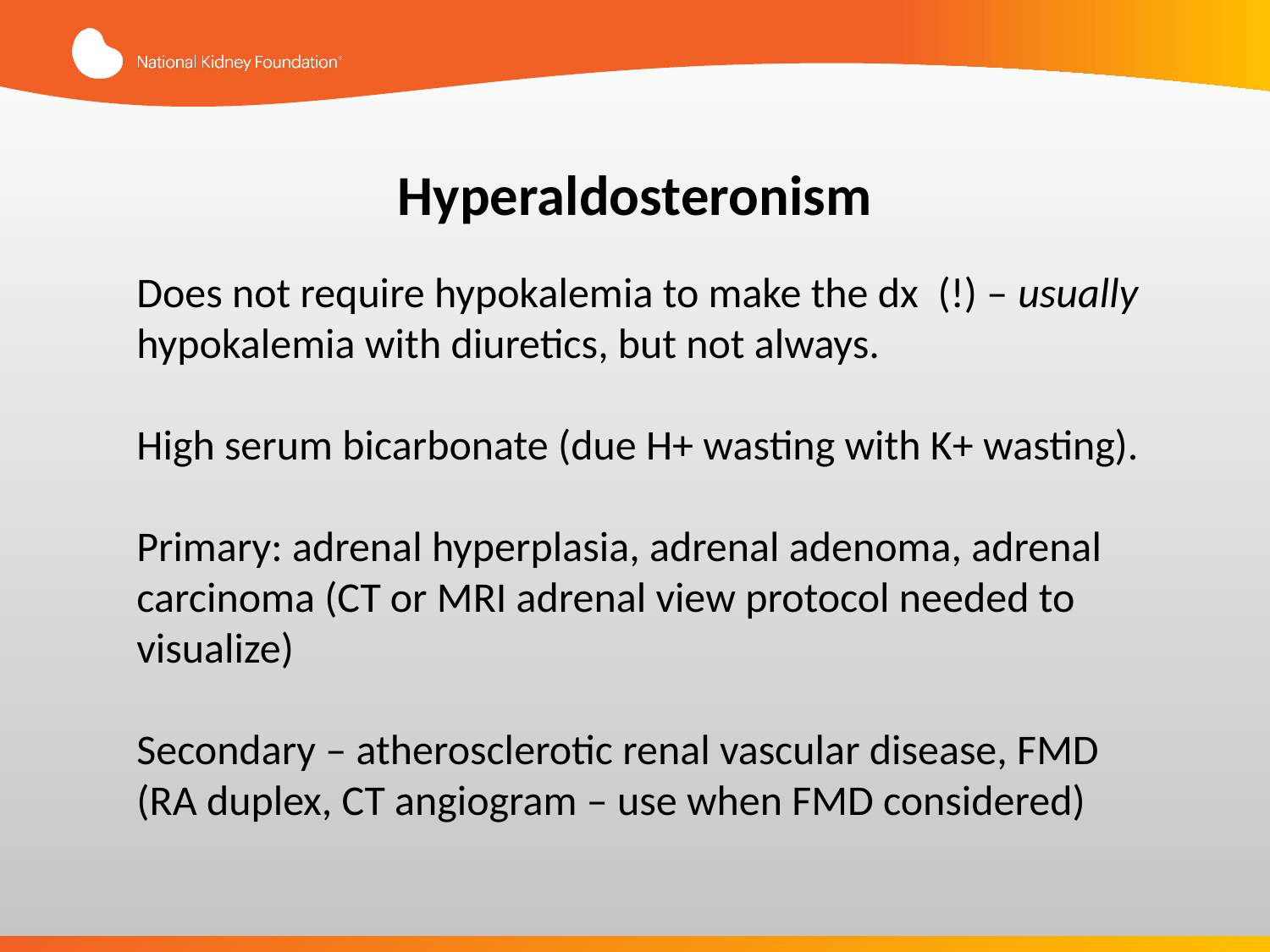

Hyperaldosteronism

Does not require hypokalemia to make the dx  (!) – usually hypokalemia with diuretics, but not always.

High serum bicarbonate (due H+ wasting with K+ wasting).

Primary: adrenal hyperplasia, adrenal adenoma, adrenal
carcinoma (CT or MRI adrenal view protocol needed to visualize)

Secondary – atherosclerotic renal vascular disease, FMD
(RA duplex, CT angiogram – use when FMD considered)